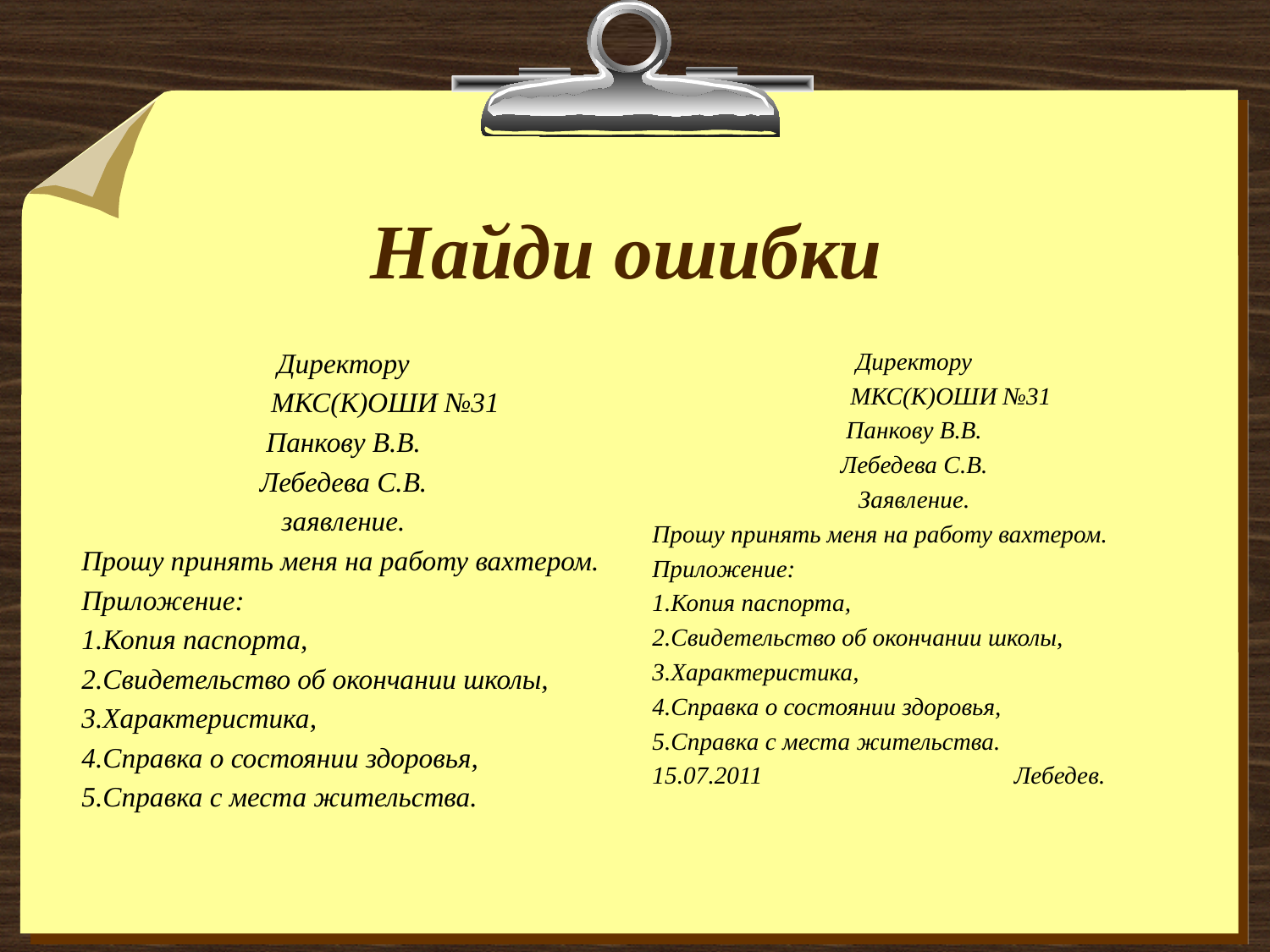

# Найди ошибки
Директору
            МКС(К)ОШИ №31
Панкову В.В.
Лебедева С.В.
заявление.
Прошу принять меня на работу вахтером.
Приложение:
1.Копия паспорта,
2.Свидетельство об окончании школы,
3.Характеристика,
4.Справка о состоянии здоровья,
5.Справка с места жительства.

Директору
            МКС(К)ОШИ №31
Панкову В.В.
Лебедева С.В.
Заявление.
Прошу принять меня на работу вахтером.
Приложение:
1.Копия паспорта,
2.Свидетельство об окончании школы,
3.Характеристика,
4.Справка о состоянии здоровья,
5.Справка с места жительства.
15.07.2011                                         Лебедев.